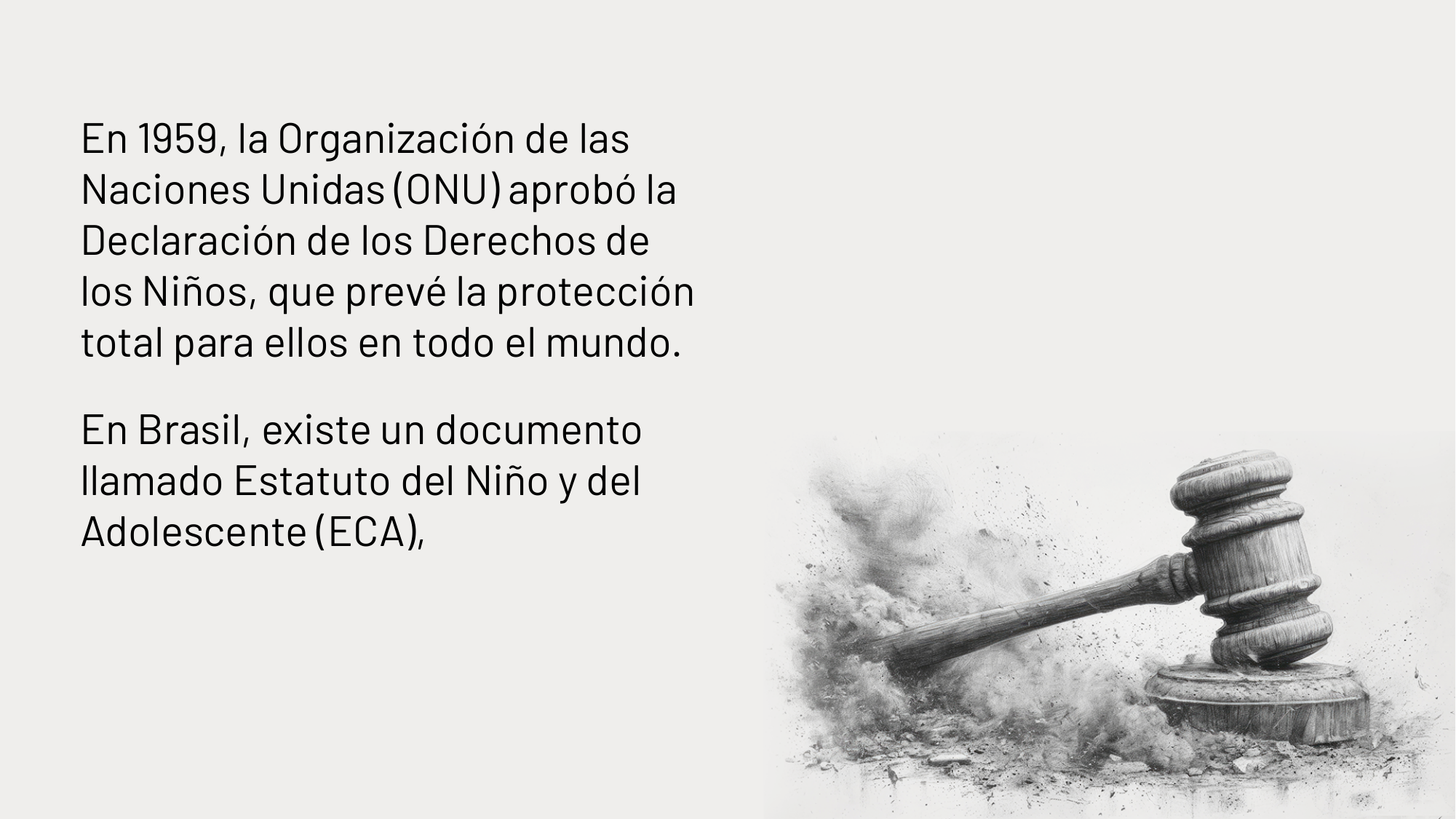

En 1959, la Organización de las Naciones Unidas (ONU) aprobó la Declaración de los Derechos de los Niños, que prevé la protección total para ellos en todo el mundo.
En Brasil, existe un documento llamado Estatuto del Niño y del Adolescente (ECA),